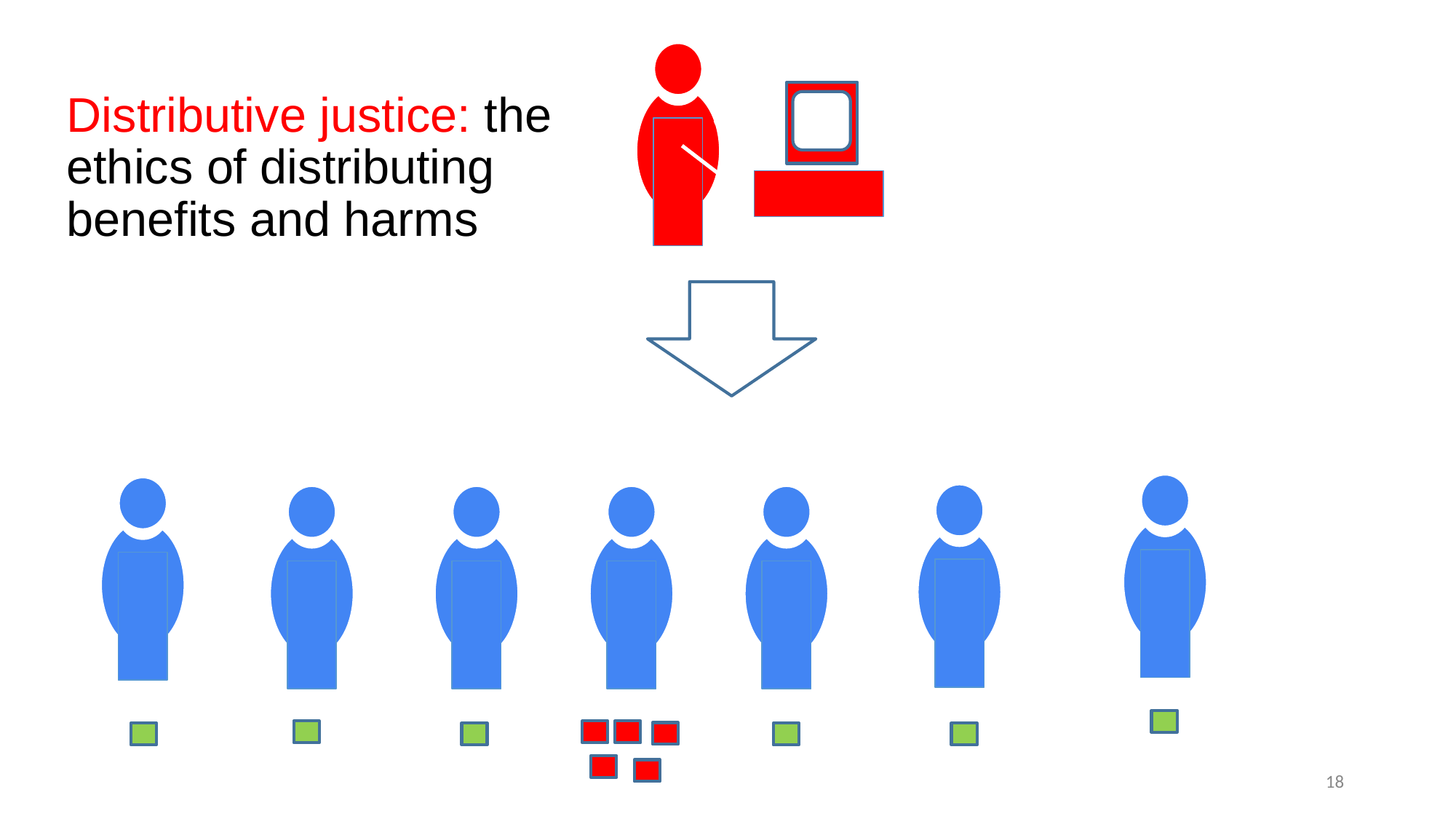

Distributive justice: the ethics of distributing benefits and harms

18